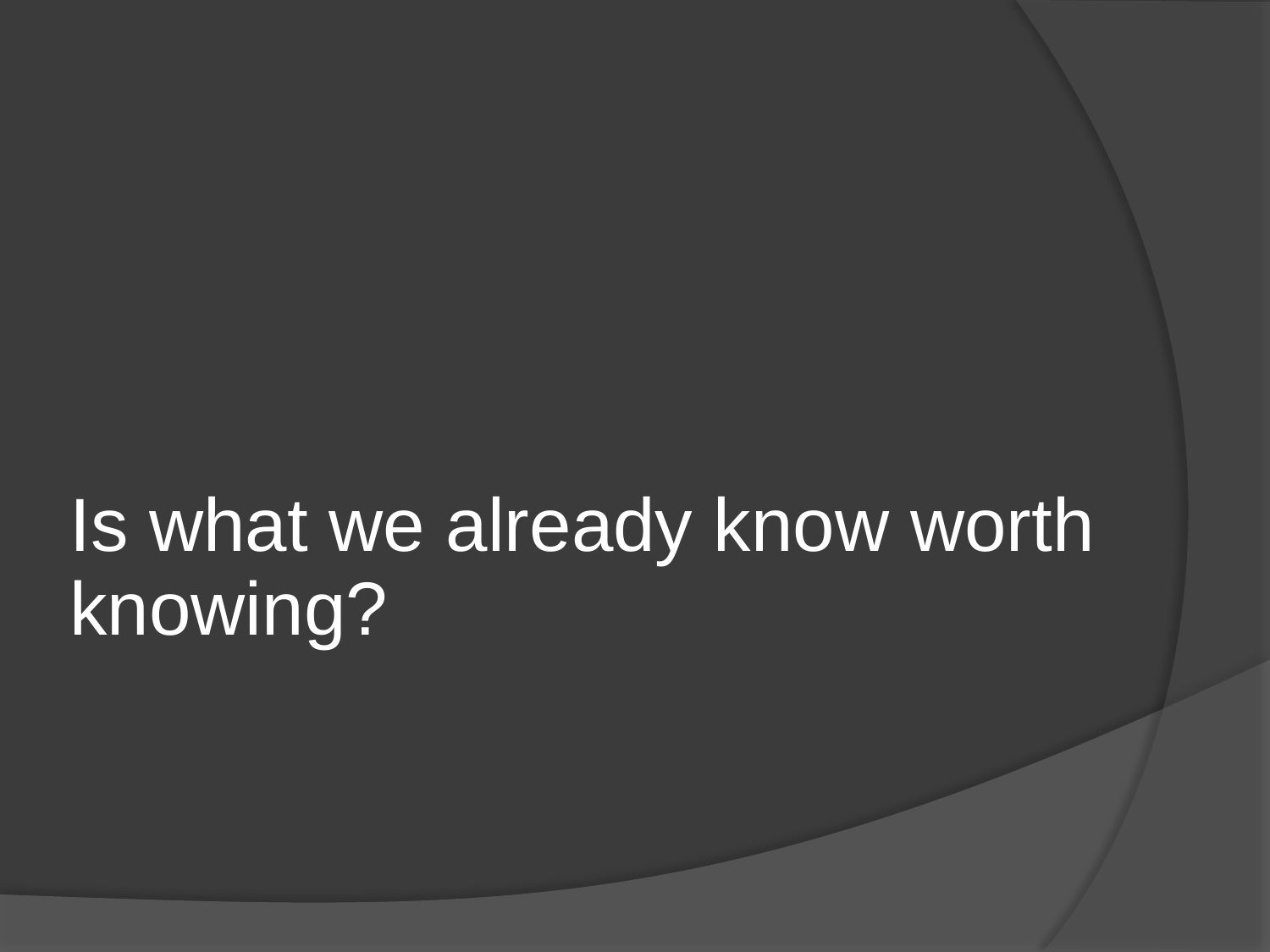

# Is what we already know worth knowing?